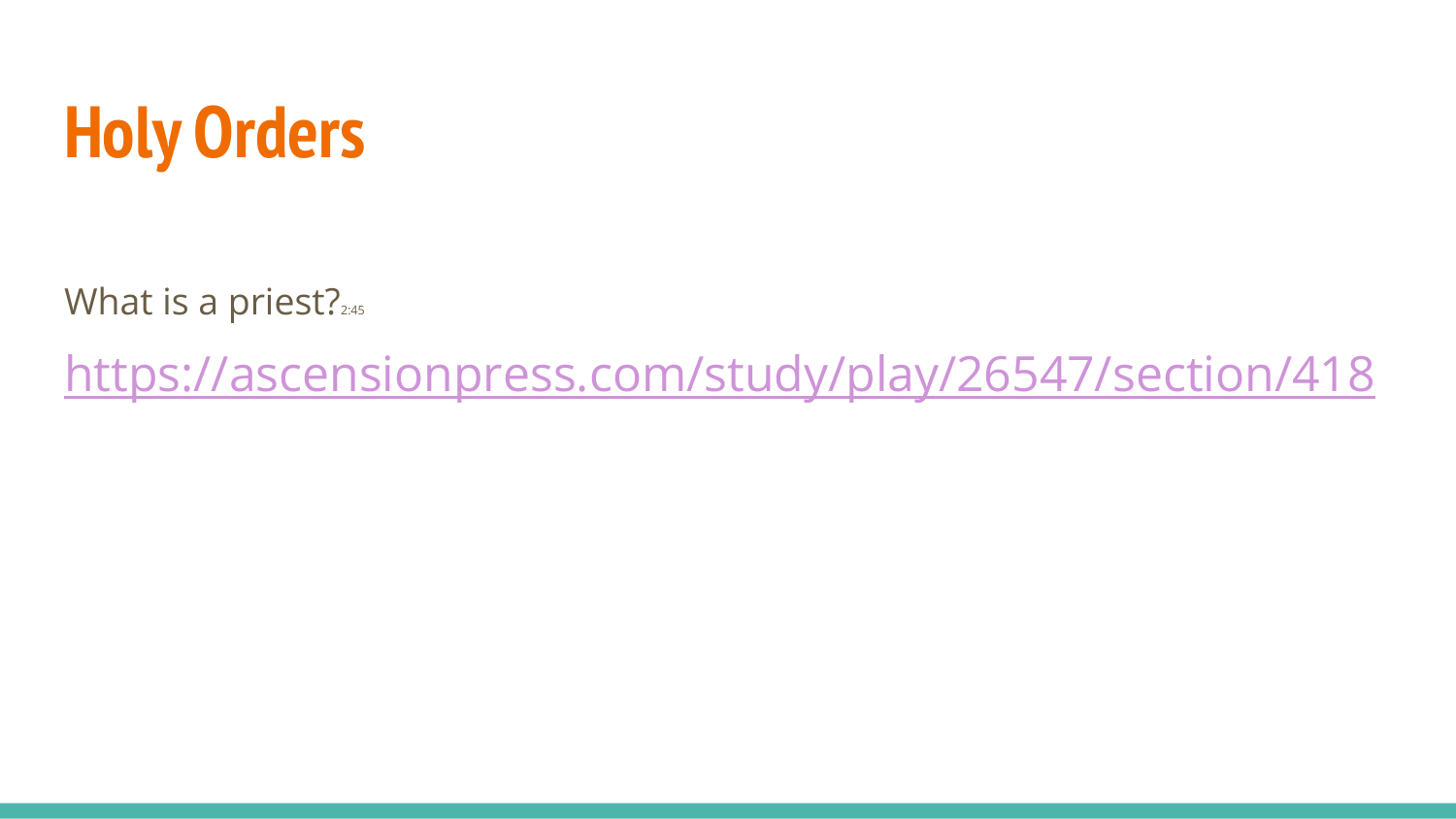

# Holy Orders

What is a priest?2:45
https://ascensionpress.com/study/play/26547/section/418